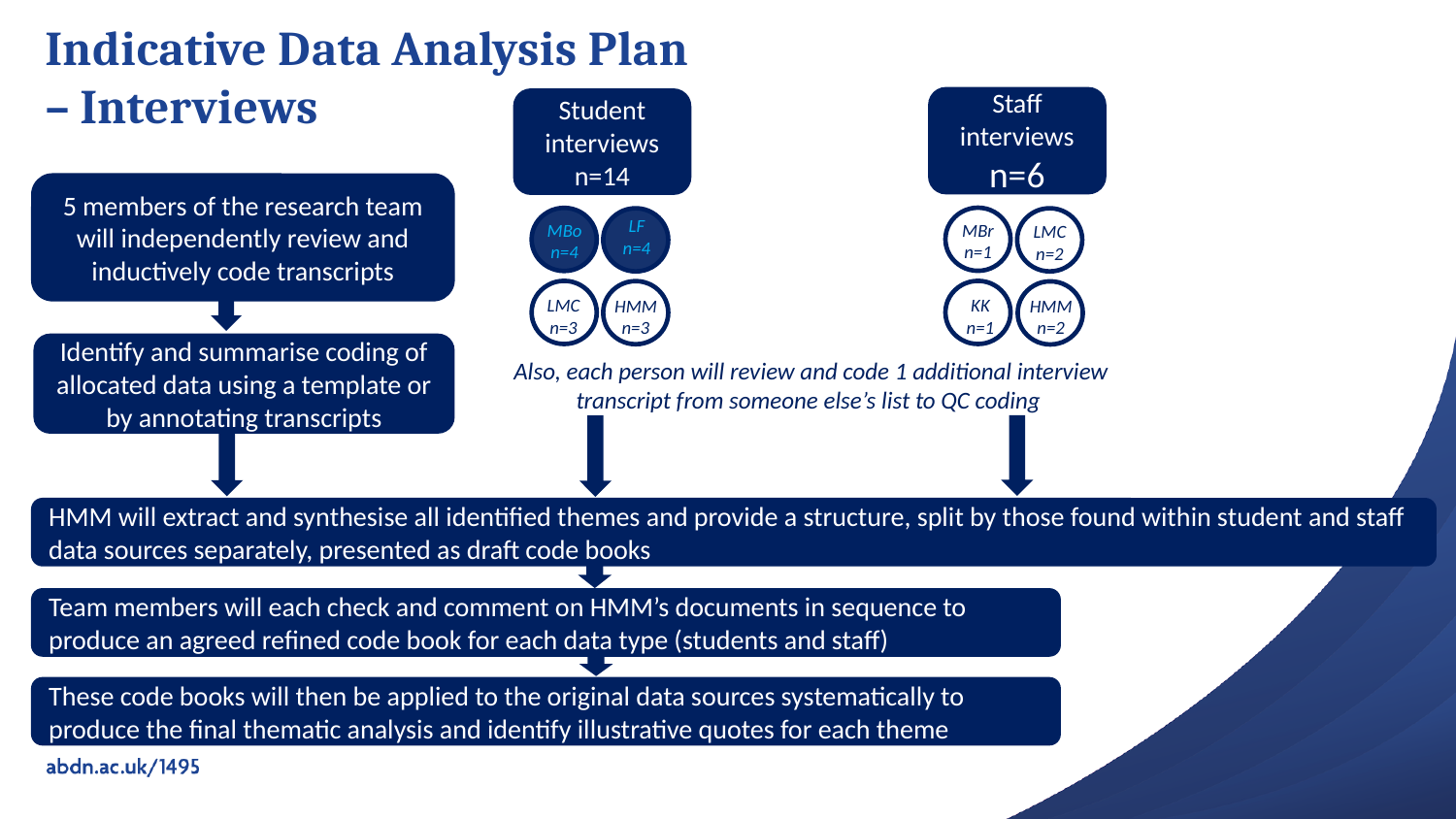

Indicative Data Analysis Plan – Interviews
Staff interviews
n=6
Student interviews n=14
5 members of the research team will independently review and inductively code transcripts
LF
n=4

MBr
n=1

MBo
n=4

LMC
n=2

LMC
n=3

KK
n=1

HMM
n=3

HMM
n=2

Identify and summarise coding of allocated data using a template or by annotating transcripts
Also, each person will review and code 1 additional interview transcript from someone else’s list to QC coding

HMM will extract and synthesise all identified themes and provide a structure, split by those found within student and staff data sources separately, presented as draft code books

Team members will each check and comment on HMM’s documents in sequence to produce an agreed refined code book for each data type (students and staff)

These code books will then be applied to the original data sources systematically to produce the final thematic analysis and identify illustrative quotes for each theme